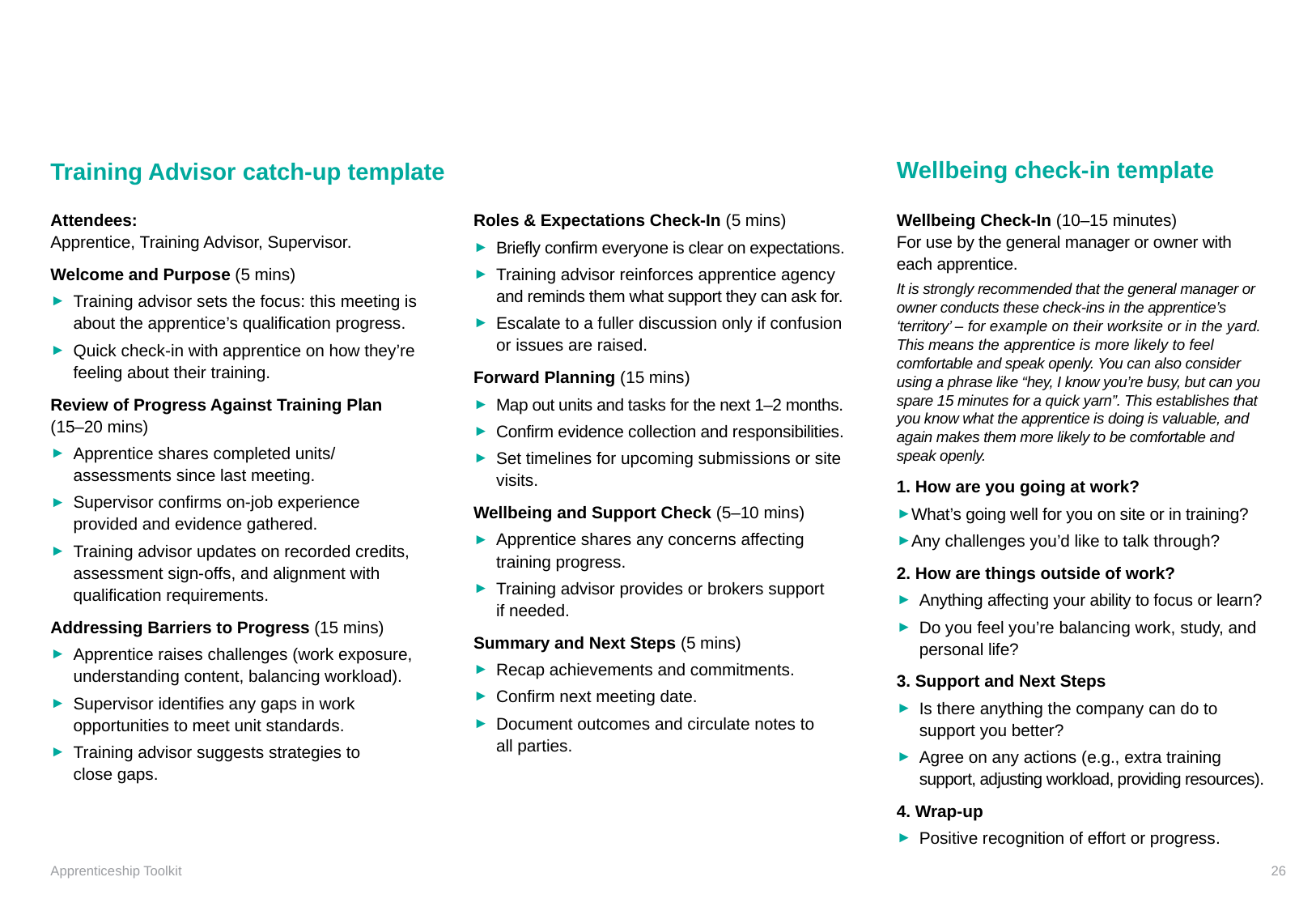

Wellbeing check-in template
Training Advisor catch-up template
Wellbeing Check-In (10–15 minutes)
For use by the general manager or owner with each apprentice.
It is strongly recommended that the general manager or owner conducts these check-ins in the apprentice’s ‘territory’ – for example on their worksite or in the yard. This means the apprentice is more likely to feel comfortable and speak openly. You can also consider using a phrase like “hey, I know you’re busy, but can you spare 15 minutes for a quick yarn”. This establishes that you know what the apprentice is doing is valuable, and again makes them more likely to be comfortable and speak openly.
1. How are you going at work?
What’s going well for you on site or in training?
Any challenges you’d like to talk through?
2. How are things outside of work?
Anything affecting your ability to focus or learn?
Do you feel you’re balancing work, study, and personal life?
3. Support and Next Steps
Is there anything the company can do to support you better?
Agree on any actions (e.g., extra training support, adjusting workload, providing resources).
4. Wrap-up
Positive recognition of effort or progress.
Attendees:
Apprentice, Training Advisor, Supervisor.
Welcome and Purpose (5 mins)
Training advisor sets the focus: this meeting is about the apprentice’s qualification progress.
Quick check-in with apprentice on how they’re feeling about their training.
Review of Progress Against Training Plan
(15–20 mins)
Apprentice shares completed units/
assessments since last meeting.
Supervisor confirms on-job experience
provided and evidence gathered.
Training advisor updates on recorded credits, assessment sign-offs, and alignment with qualification requirements.
Addressing Barriers to Progress (15 mins)
Apprentice raises challenges (work exposure, understanding content, balancing workload).
Supervisor identifies any gaps in work opportunities to meet unit standards.
Training advisor suggests strategies to
close gaps.
Roles & Expectations Check-In (5 mins)
Briefly confirm everyone is clear on expectations.
Training advisor reinforces apprentice agency and reminds them what support they can ask for.
Escalate to a fuller discussion only if confusion or issues are raised.
Forward Planning (15 mins)
Map out units and tasks for the next 1–2 months.
Confirm evidence collection and responsibilities.
Set timelines for upcoming submissions or site visits.
Wellbeing and Support Check (5–10 mins)
Apprentice shares any concerns affecting training progress.
Training advisor provides or brokers support
if needed.
Summary and Next Steps (5 mins)
Recap achievements and commitments.
Confirm next meeting date.
Document outcomes and circulate notes to
all parties.

Apprenticeship Toolkit
26